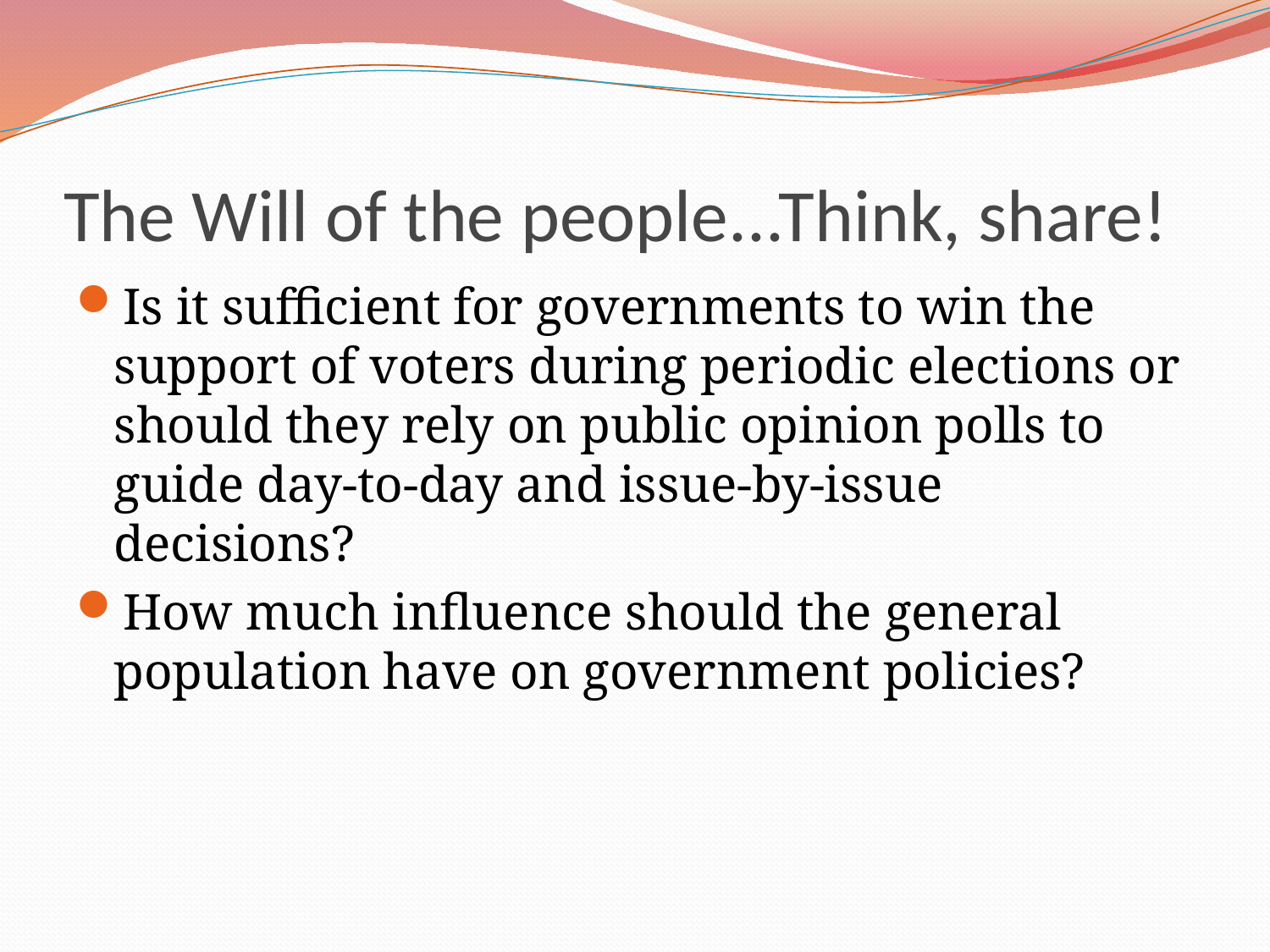

# The Will of the people...Think, share!
Is it sufficient for governments to win the support of voters during periodic elections or should they rely on public opinion polls to guide day-to-day and issue-by-issue decisions?
How much influence should the general population have on government policies?